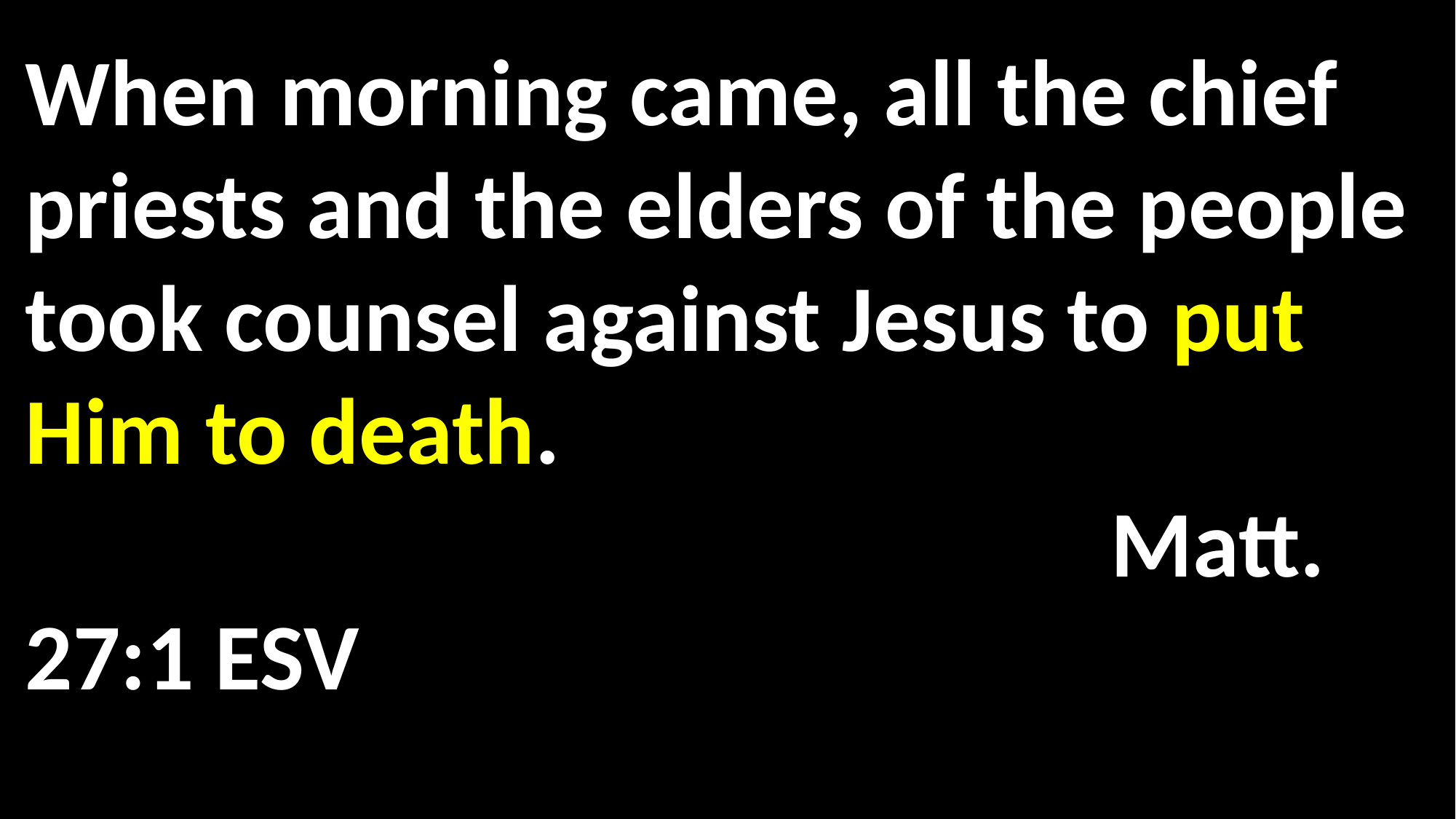

When morning came, all the chief priests and the elders of the people took counsel against Jesus to put Him to death.																  	          Matt. 27:1 ESV